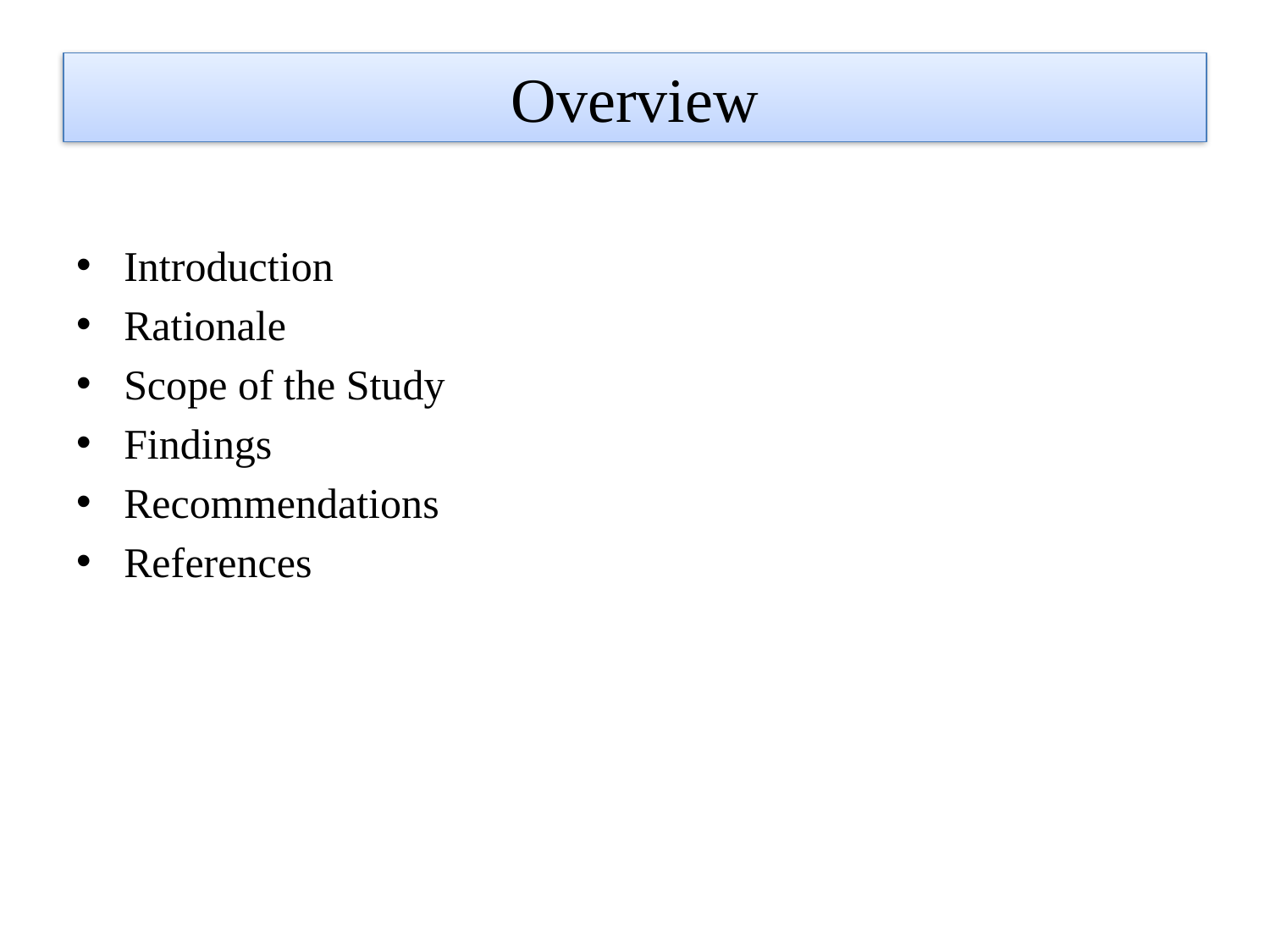

# Overview
Introduction
Rationale
Scope of the Study
Findings
Recommendations
References